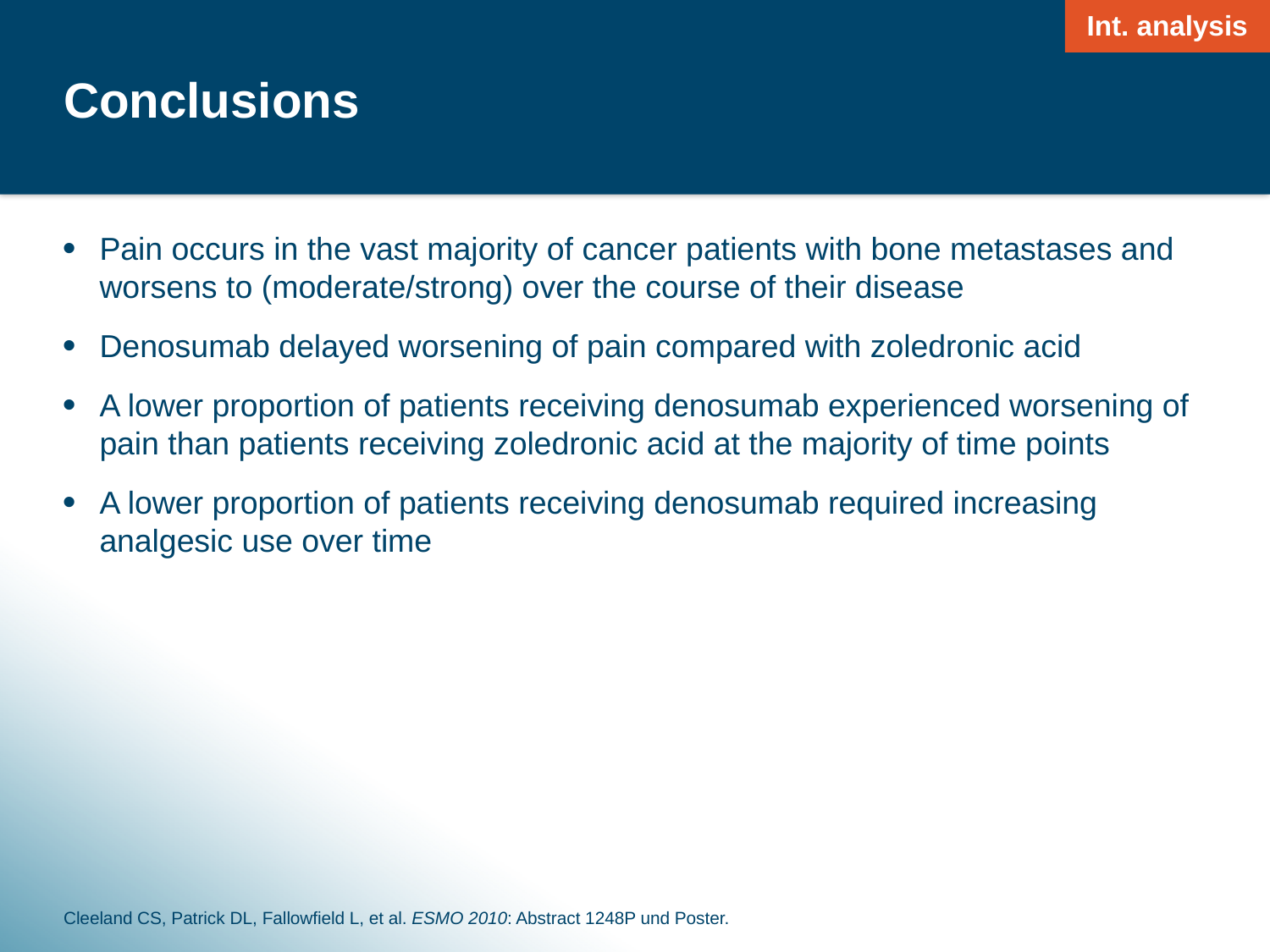

Int. analysis
# Conclusions
Pain occurs in the vast majority of cancer patients with bone metastases and worsens to (moderate/strong) over the course of their disease
Denosumab delayed worsening of pain compared with zoledronic acid
A lower proportion of patients receiving denosumab experienced worsening of pain than patients receiving zoledronic acid at the majority of time points
A lower proportion of patients receiving denosumab required increasing analgesic use over time

Cleeland CS, Patrick DL, Fallowfield L, et al. ESMO 2010: Abstract 1248P und Poster.